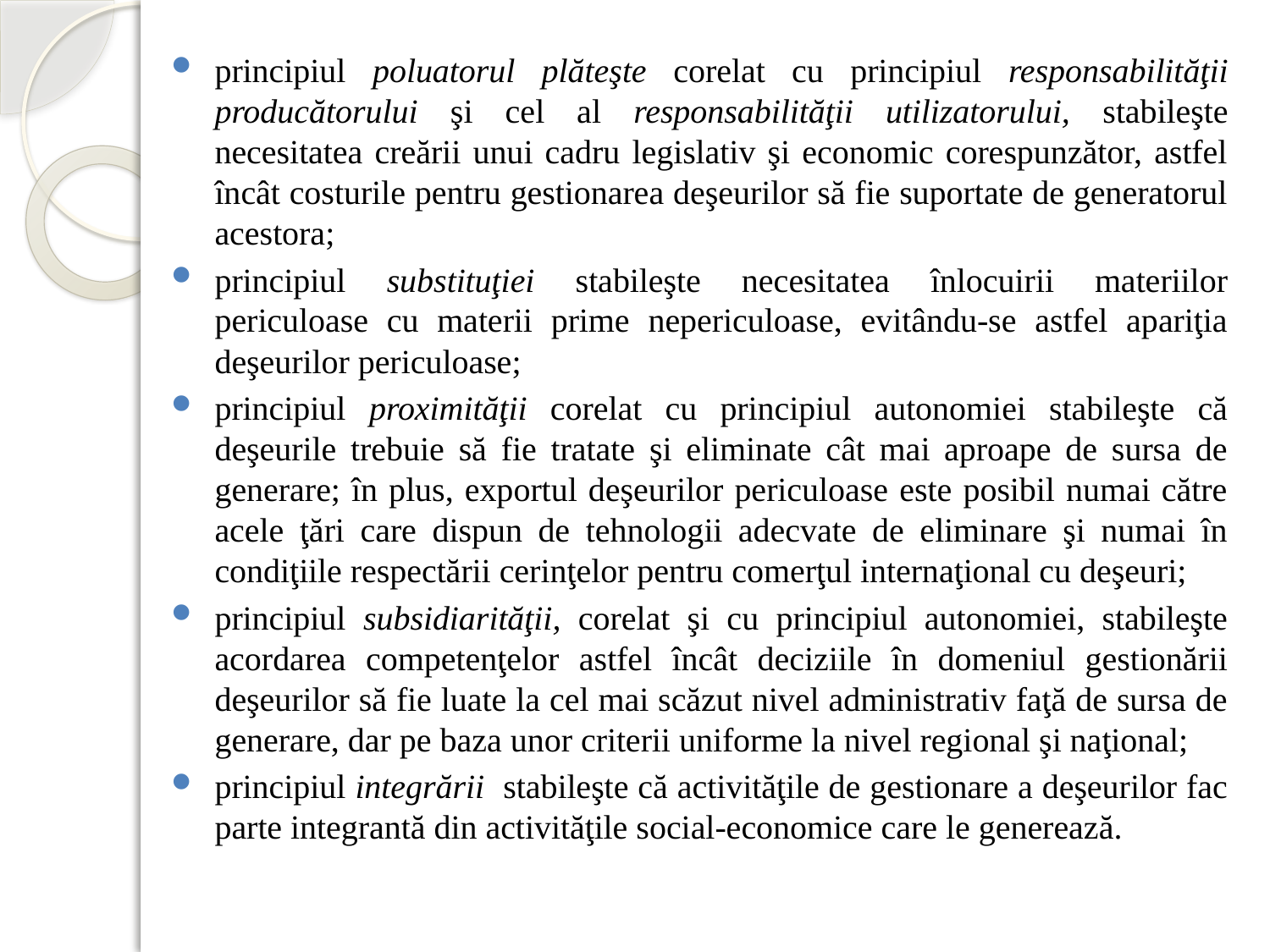

principiul poluatorul plăteşte corelat cu principiul responsabilităţii producătorului şi cel al responsabilităţii utilizatorului, stabileşte necesitatea creării unui cadru legislativ şi economic corespunzător, astfel încât costurile pentru gestionarea deşeurilor să fie suportate de generatorul acestora;
principiul substituţiei stabileşte necesitatea înlocuirii materiilor periculoase cu materii prime nepericuloase, evitându-se astfel apariţia deşeurilor periculoase;
principiul proximităţii corelat cu principiul autonomiei stabileşte că deşeurile trebuie să fie tratate şi eliminate cât mai aproape de sursa de generare; în plus, exportul deşeurilor periculoase este posibil numai către acele ţări care dispun de tehnologii adecvate de eliminare şi numai în condiţiile respectării cerinţelor pentru comerţul internaţional cu deşeuri;
principiul subsidiarităţii, corelat şi cu principiul autonomiei, stabileşte acordarea competenţelor astfel încât deciziile în domeniul gestionării deşeurilor să fie luate la cel mai scăzut nivel administrativ faţă de sursa de generare, dar pe baza unor criterii uniforme la nivel regional şi naţional;
principiul integrării  stabileşte că activităţile de gestionare a deşeurilor fac parte integrantă din activităţile social-economice care le generează.